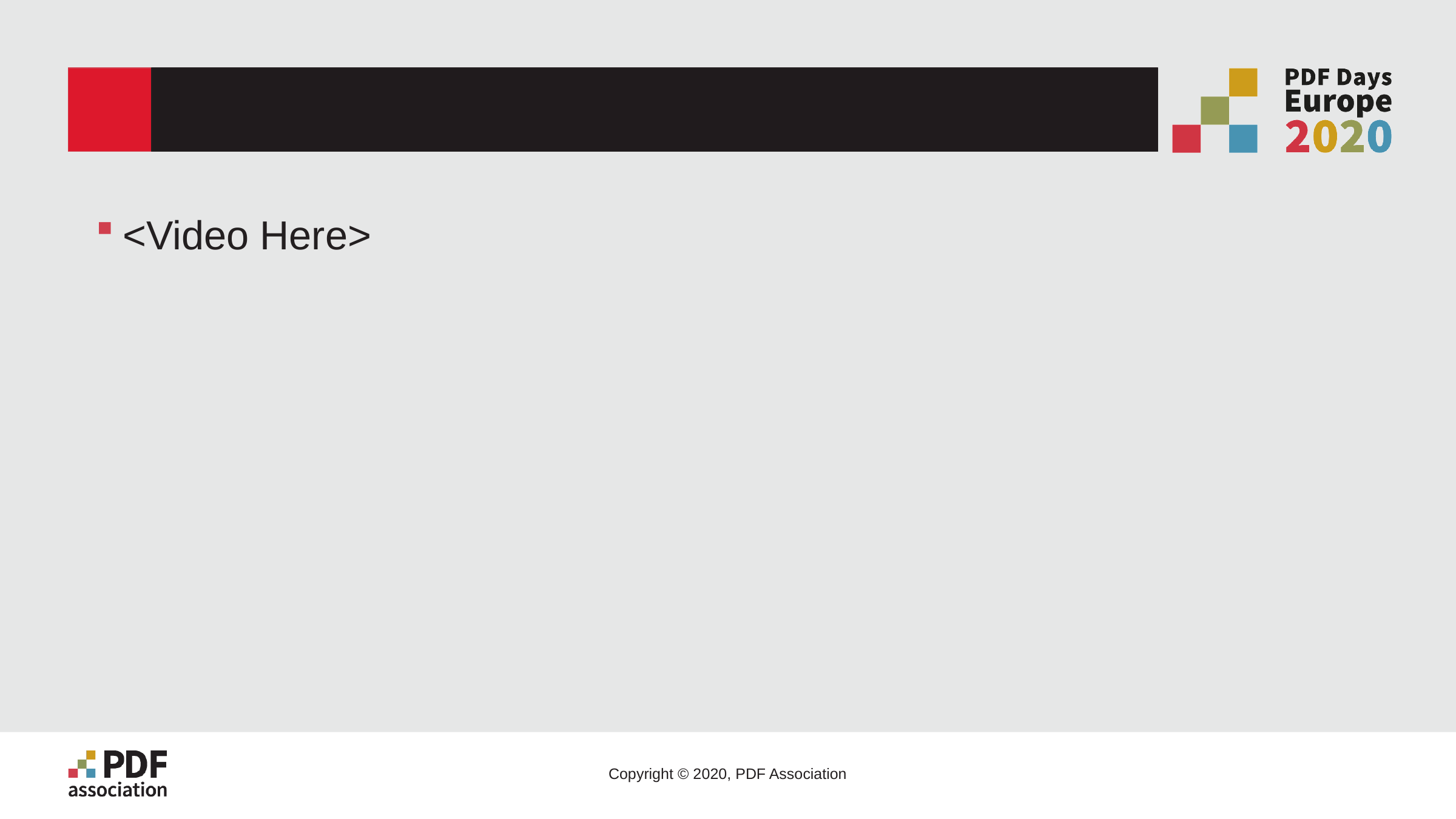

# <Example 1 Video>
<Video Here>
20
Copyright © 2020, PDF Association